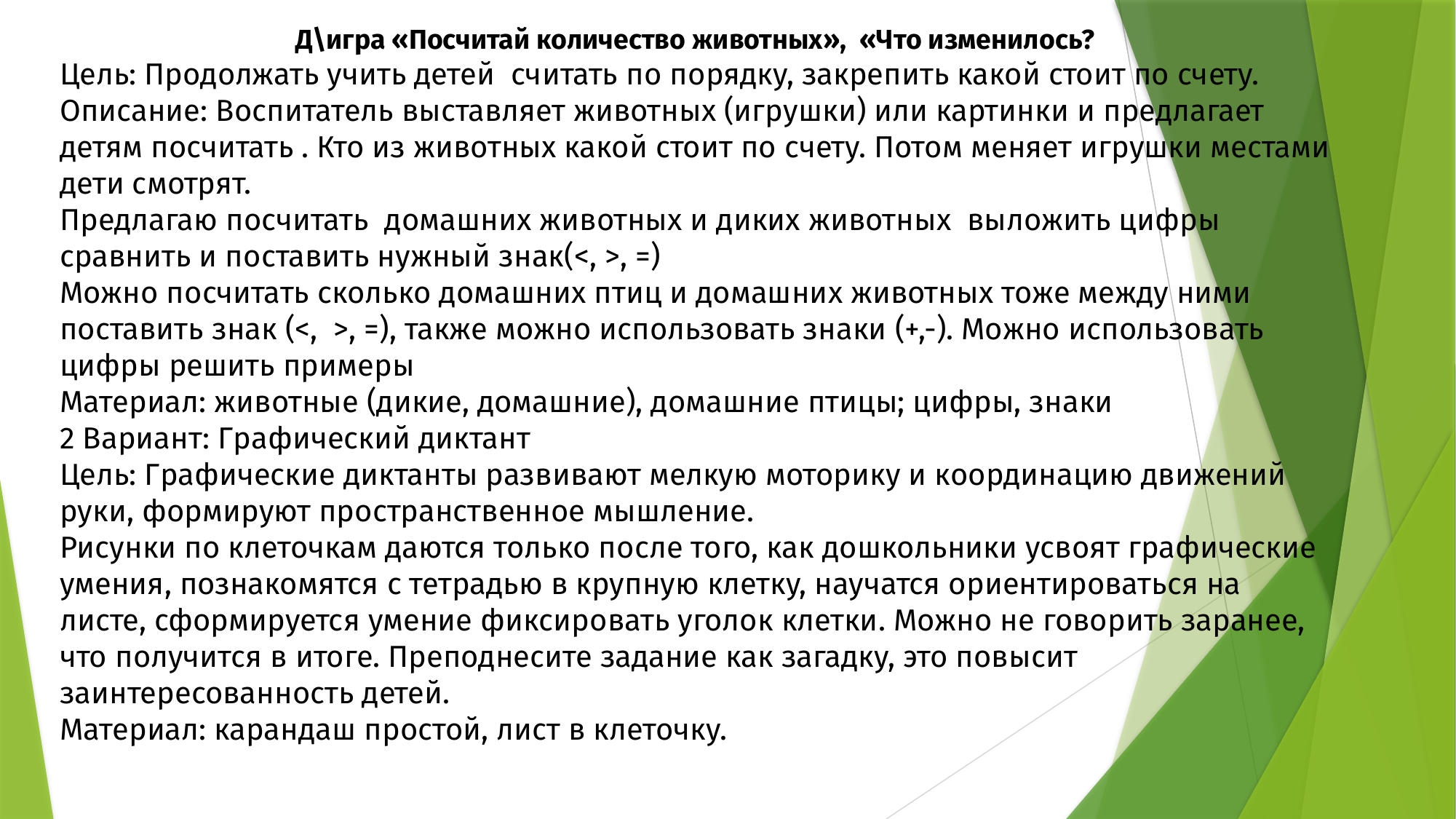

Д\игра «Посчитай количество животных»,  «Что изменилось?
Цель: Продолжать учить детей  считать по порядку, закрепить какой стоит по счету.
Описание: Воспитатель выставляет животных (игрушки) или картинки и предлагает детям посчитать . Кто из животных какой стоит по счету. Потом меняет игрушки местами дети смотрят.
Предлагаю посчитать  домашних животных и диких животных  выложить цифры сравнить и поставить нужный знак(<, >, =)
Можно посчитать сколько домашних птиц и домашних животных тоже между ними поставить знак (<,  >, =), также можно использовать знаки (+,-). Можно использовать цифры решить примеры
Материал: животные (дикие, домашние), домашние птицы; цифры, знаки
2 Вариант: Графический диктант
Цель: Графические диктанты развивают мелкую моторику и координацию движений руки, формируют пространственное мышление.
Рисунки по клеточкам даются только после того, как дошкольники усвоят графические умения, познакомятся с тетрадью в крупную клетку, научатся ориентироваться на листе, сформируется умение фиксировать уголок клетки. Можно не говорить заранее, что получится в итоге. Преподнесите задание как загадку, это повысит заинтересованность детей.
Материал: карандаш простой, лист в клеточку.